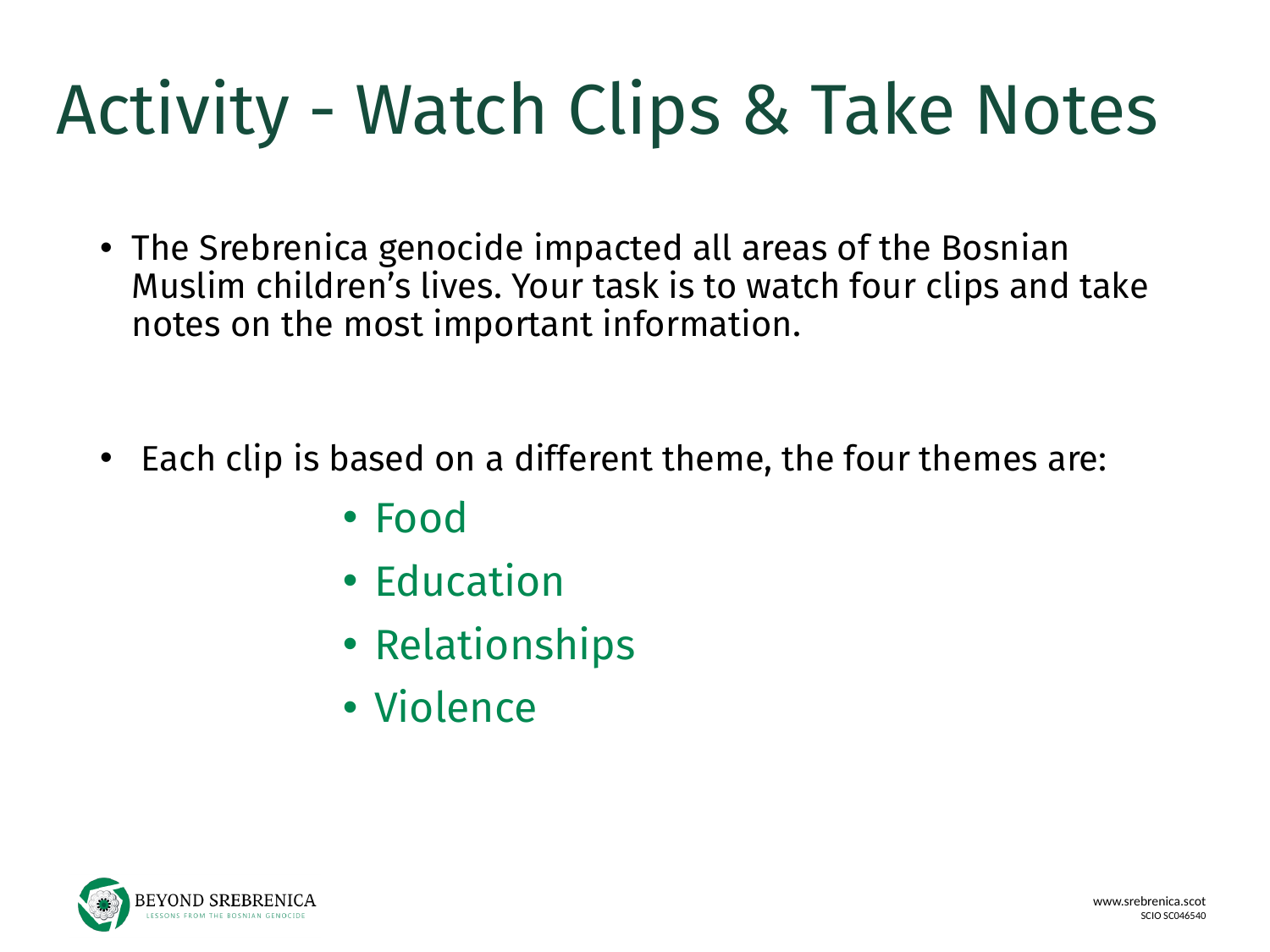

# Activity - Watch Clips & Take Notes​
The Srebrenica genocide impacted all areas of the Bosnian Muslim children’s lives. Your task is to watch four clips and take notes on the most important information.​

 Each clip is based on a different theme, the four themes are: ​
Food​
Education​
Relationships​
Violence